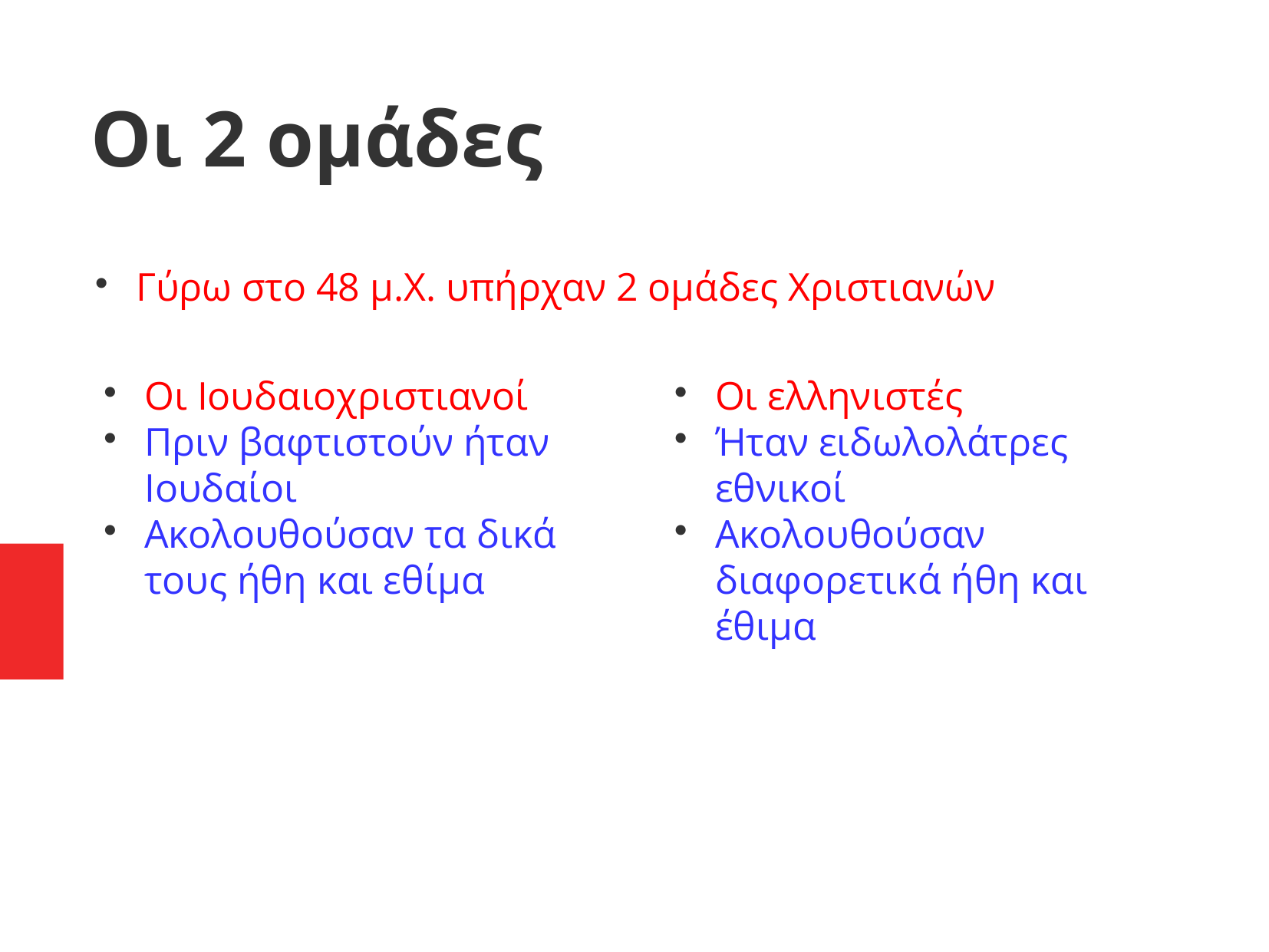

Οι 2 ομάδες
Γύρω στο 48 μ.Χ. υπήρχαν 2 ομάδες Χριστιανών
Οι Ιουδαιοχριστιανοί
Πριν βαφτιστούν ήταν Ιουδαίοι
Ακολουθούσαν τα δικά τους ήθη και εθίμα
Οι ελληνιστές
Ήταν ειδωλολάτρες εθνικοί
Ακολουθούσαν διαφορετικά ήθη και έθιμα